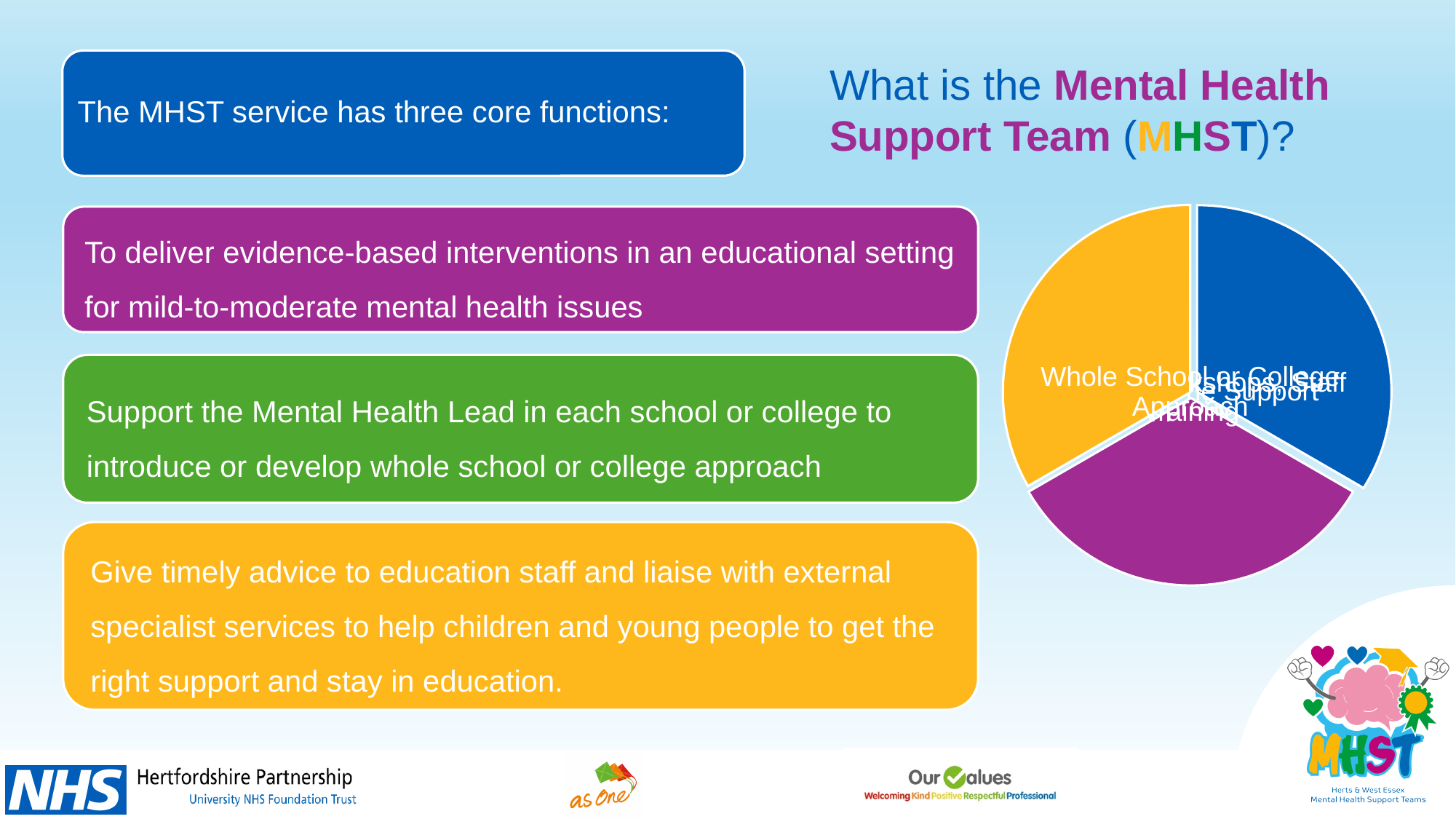

The MHST service has three core functions:
What is the Mental Health Support Team (MHST)?
One to One Support
Groups, Workshops, Staff Training
Whole School or College Approach
To deliver evidence-based interventions in an educational setting for mild-to-moderate mental health issues
Support the Mental Health Lead in each school or college to introduce or develop whole school or college approach
Give timely advice to education staff and liaise with external specialist services to help children and young people to get the right support and stay in education.